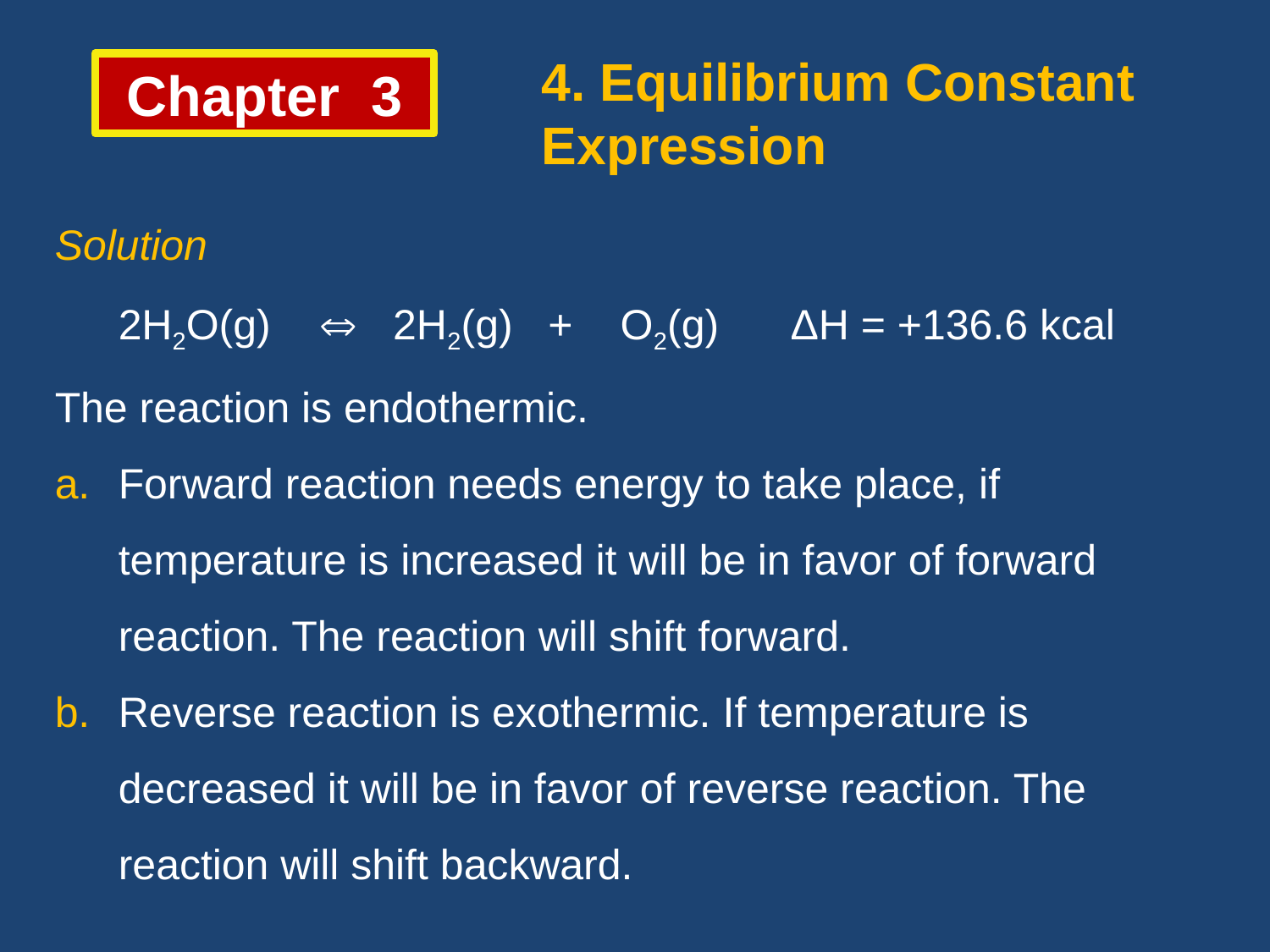

4. Equilibrium Constant Expression
Chapter  3
Solution
	2H2O(g)    ⇔   2H2(g)   +    O2(g)      ΔH = +136.6 kcal
The reaction is endothermic.
Forward reaction needs energy to take place, if temperature is increased it will be in favor of forward reaction. The reaction will shift forward.
Reverse reaction is exothermic. If temperature is decreased it will be in favor of reverse reaction. The reaction will shift backward.